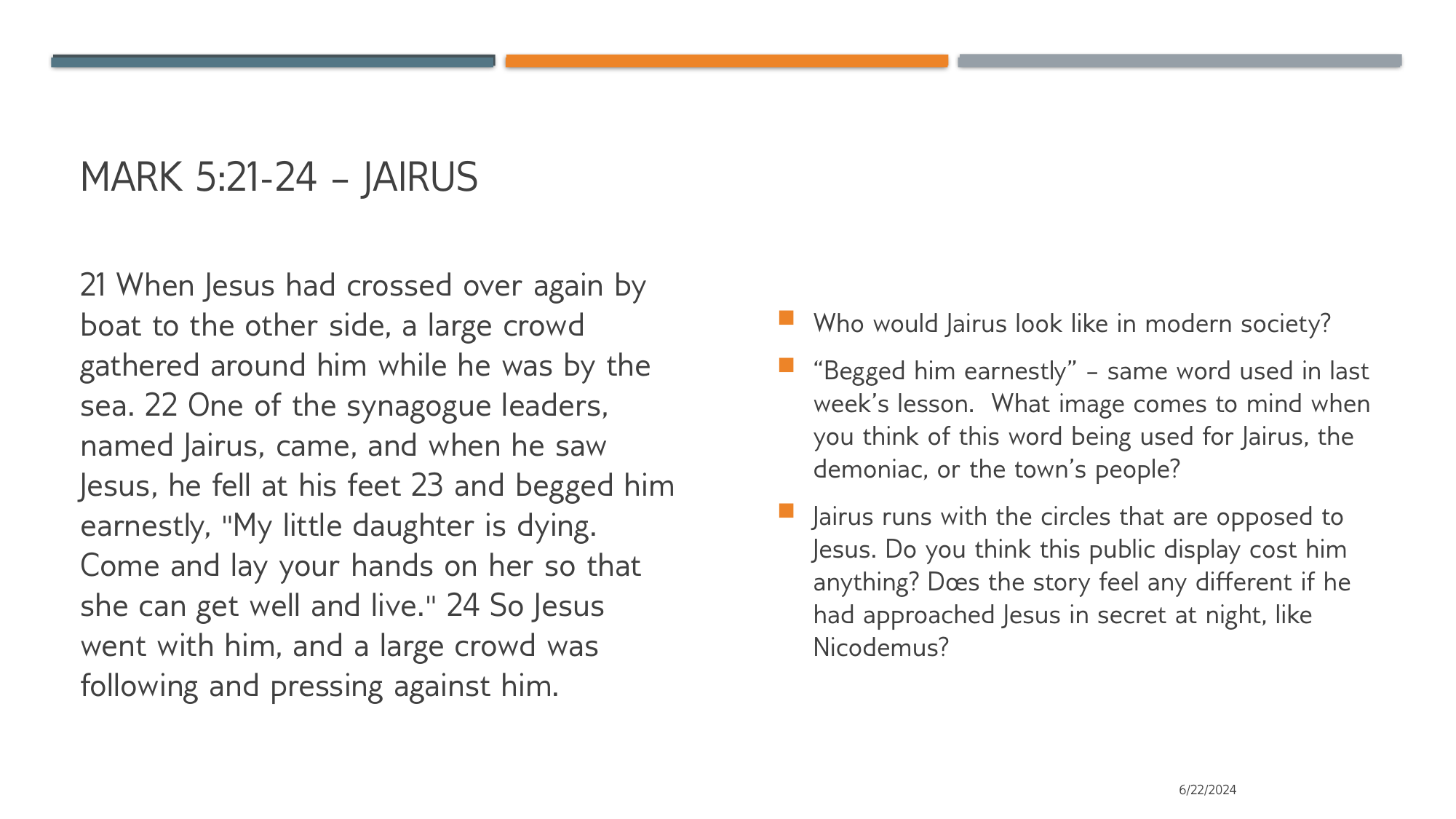

# Mark 5:21-24 – Jairus
21 When Jesus had crossed over again by boat to the other side, a large crowd gathered around him while he was by the sea. 22 One of the synagogue leaders, named Jairus, came, and when he saw Jesus, he fell at his feet 23 and begged him earnestly, "My little daughter is dying. Come and lay your hands on her so that she can get well and live." 24 So Jesus went with him, and a large crowd was following and pressing against him.
Who would Jairus look like in modern society?
“Begged him earnestly” – same word used in last week’s lesson.  What image comes to mind when you think of this word being used for Jairus, the demoniac, or the town’s people?
Jairus runs with the circles that are opposed to Jesus. Do you think this public display cost him anything? Does the story feel any different if he had approached Jesus in secret at night, like Nicodemus?
6/22/2024